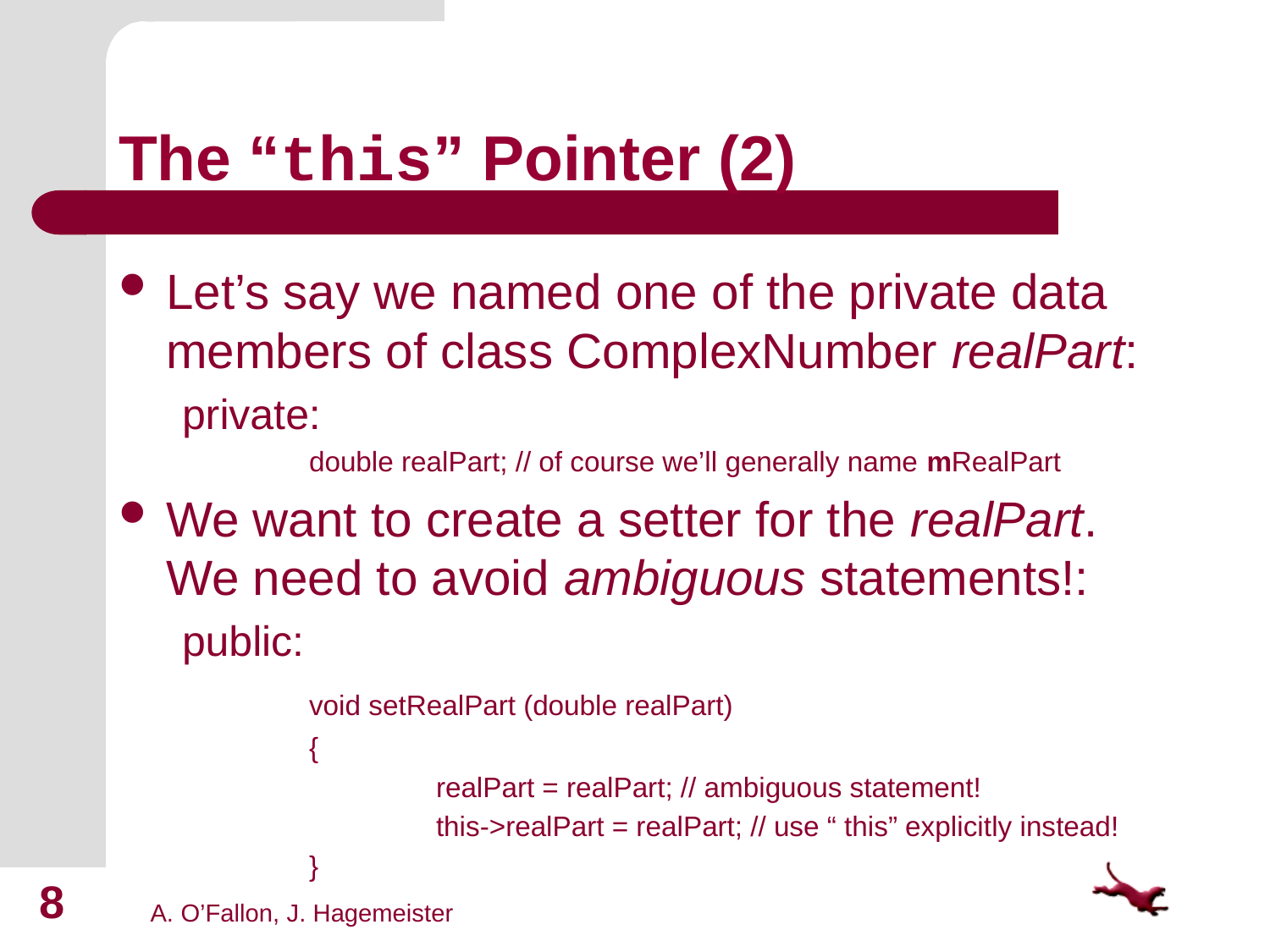

# The “this” Pointer (2)
Let’s say we named one of the private data members of class ComplexNumber realPart:
private:
	double realPart; // of course we’ll generally name mRealPart
We want to create a setter for the realPart. We need to avoid ambiguous statements!:
public:
	void setRealPart (double realPart)
	{
		realPart = realPart; // ambiguous statement!
		this->realPart = realPart; // use “ this” explicitly instead!
	}
8
A. O’Fallon, J. Hagemeister